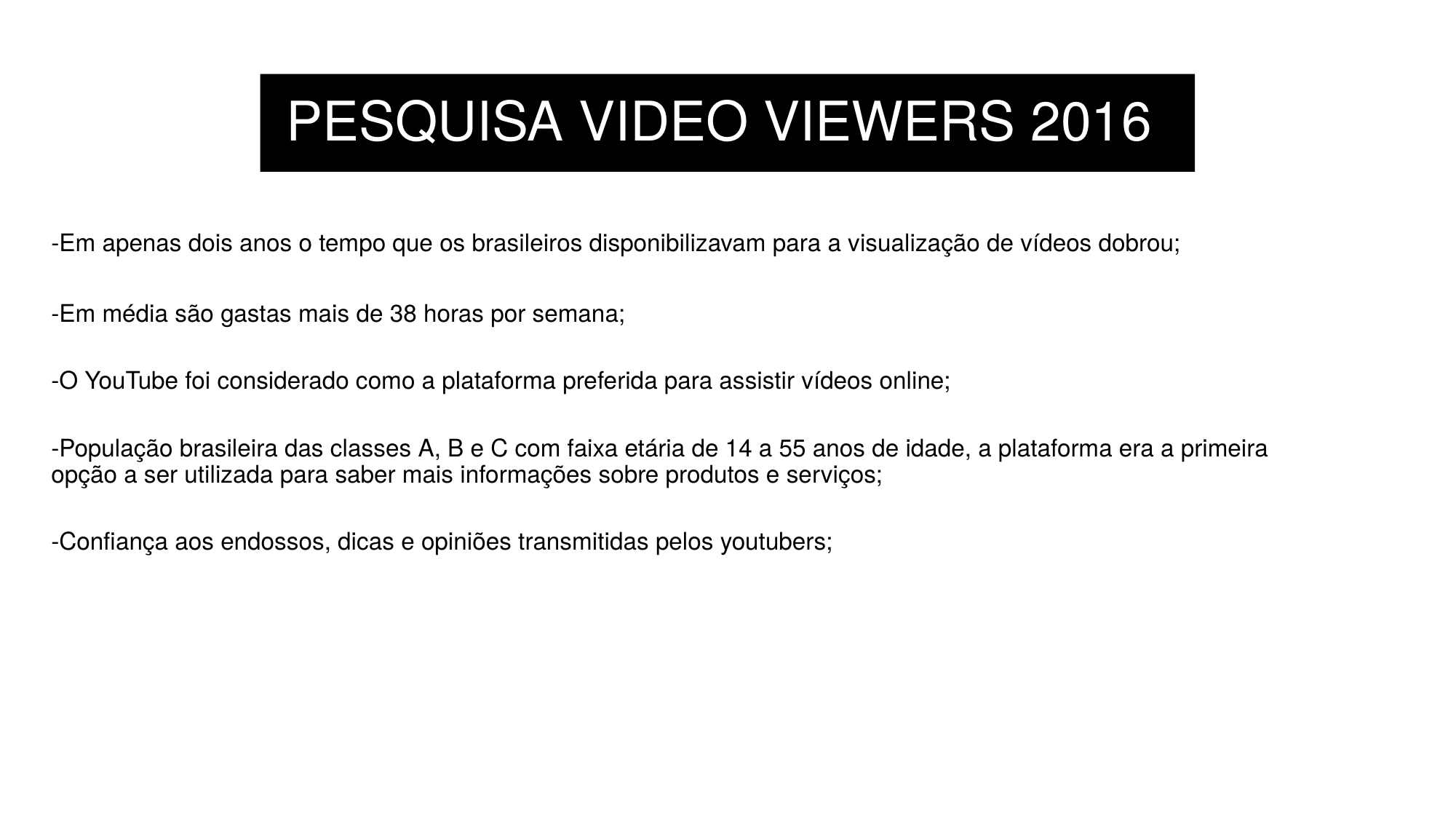

PESQUISA VIDEO VIEWERS 2016
-Em apenas dois anos o tempo que os brasileiros disponibilizavam para a visualização de vídeos dobrou;
-Em média são gastas mais de 38 horas por semana;
-O YouTube foi considerado como a plataforma preferida para assistir vídeos online;
-População brasileira das classes A, B e C com faixa etária de 14 a 55 anos de idade, a plataforma era a primeira opção a ser utilizada para saber mais informações sobre produtos e serviços;
-Confiança aos endossos, dicas e opiniões transmitidas pelos youtubers;